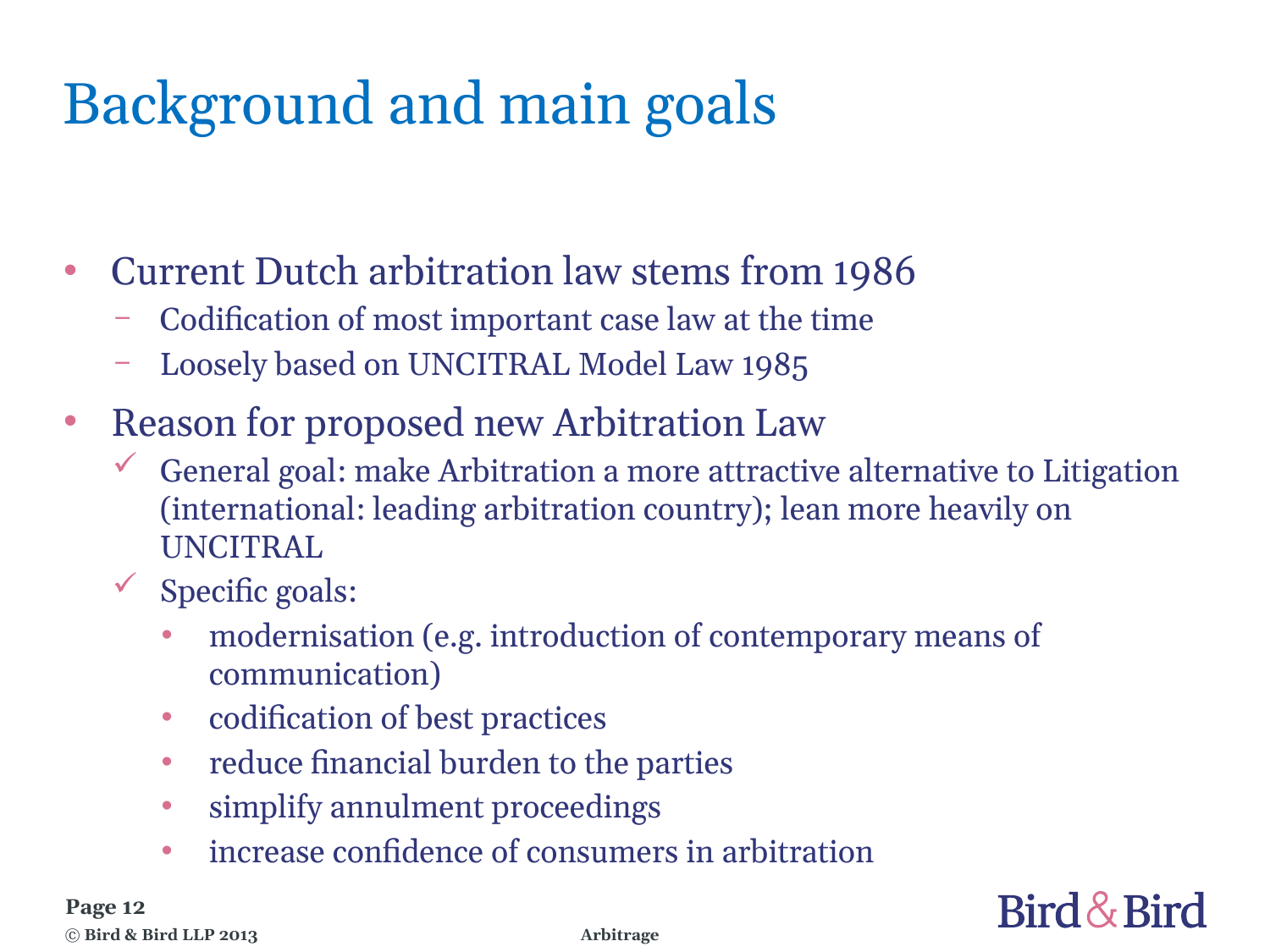

# Background and main goals
Current Dutch arbitration law stems from 1986
Codification of most important case law at the time
Loosely based on UNCITRAL Model Law 1985
Reason for proposed new Arbitration Law
General goal: make Arbitration a more attractive alternative to Litigation (international: leading arbitration country); lean more heavily on UNCITRAL
Specific goals:
modernisation (e.g. introduction of contemporary means of communication)
codification of best practices
reduce financial burden to the parties
simplify annulment proceedings
increase confidence of consumers in arbitration